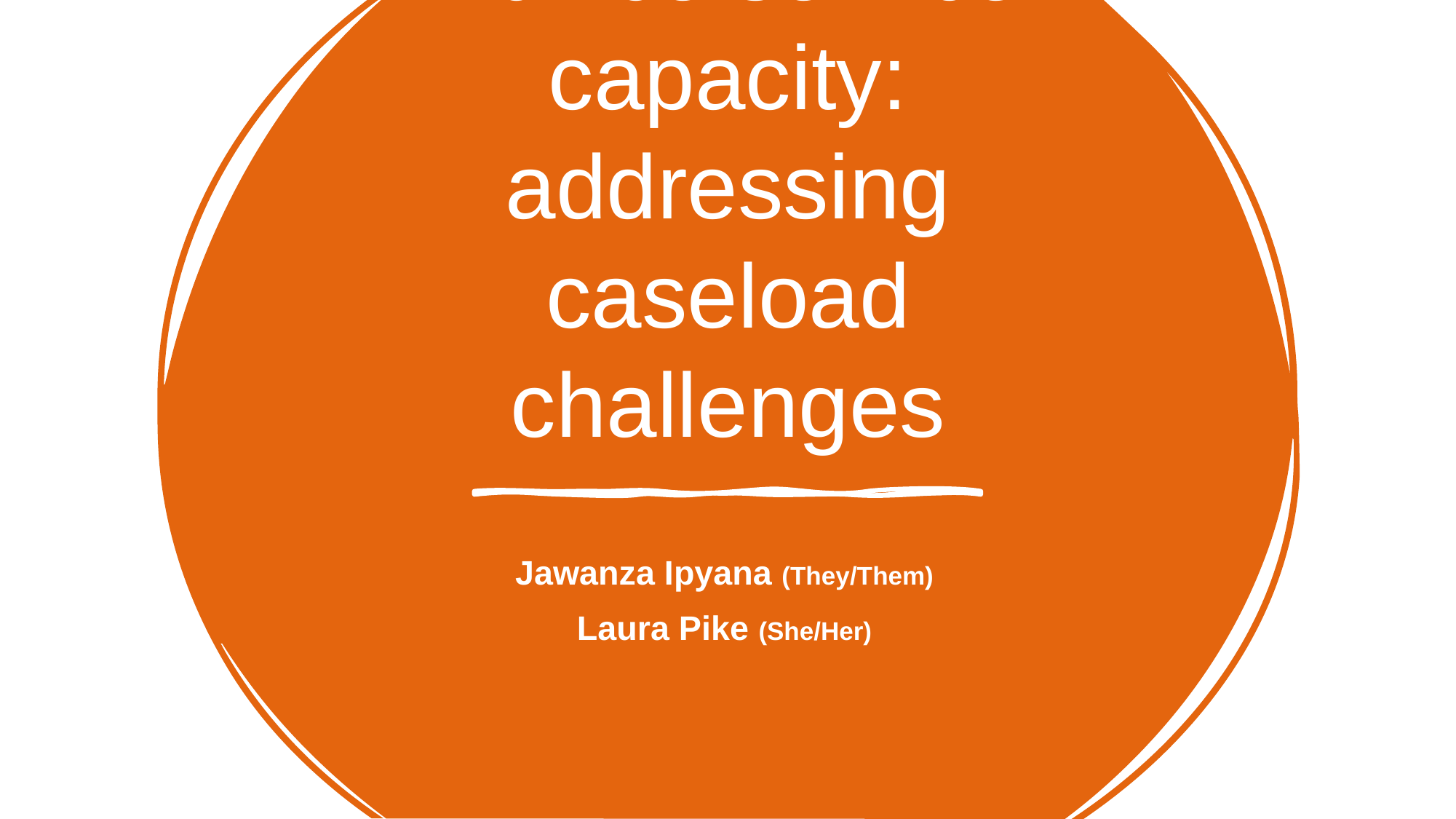

# Advice service capacity: addressing caseload challenges
Jawanza Ipyana (They/Them)
Laura Pike (She/Her)